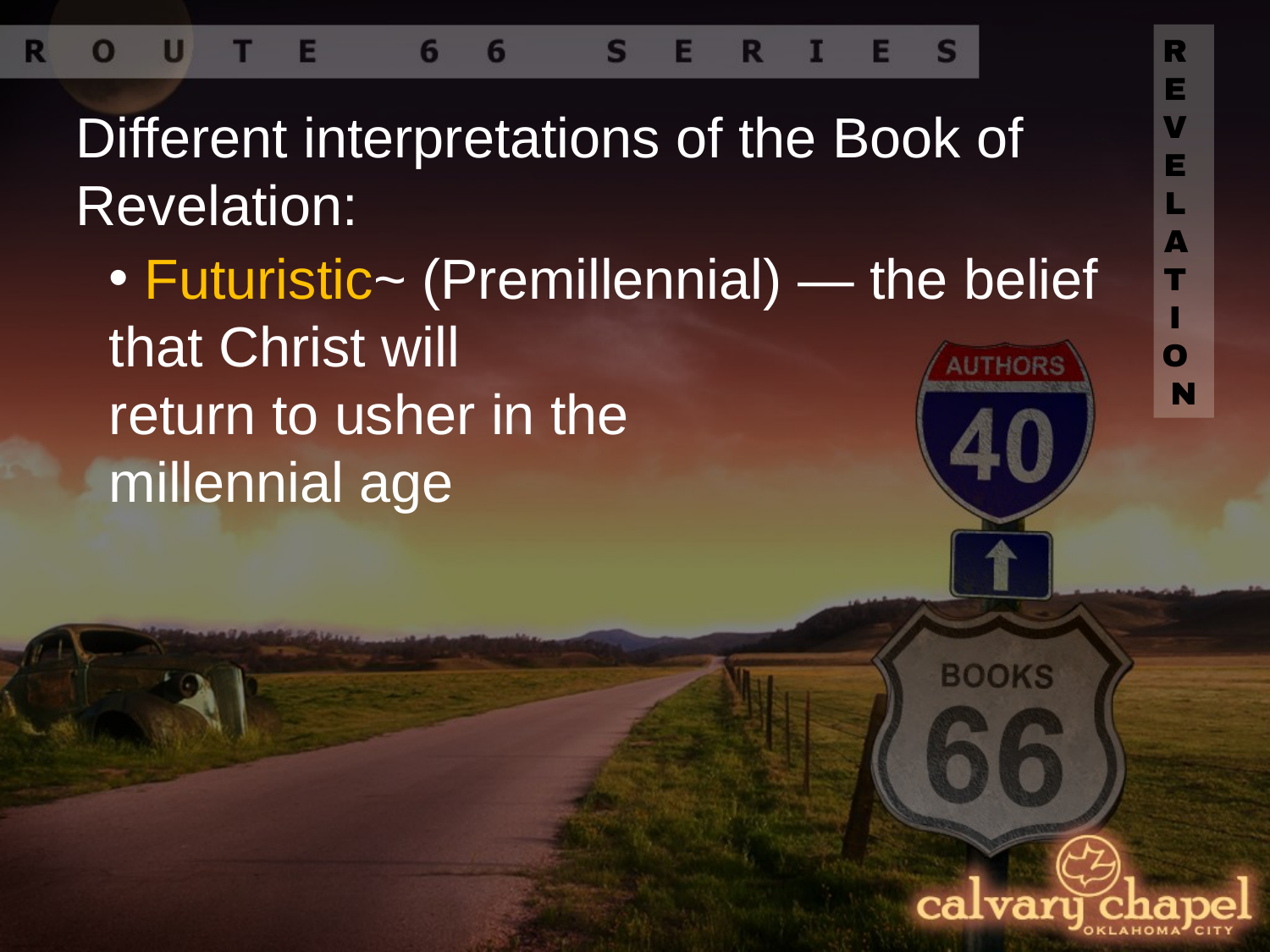

REVELATION
Different interpretations of the Book of Revelation:
 Futuristic~ (Premillennial) — the belief that Christ will
return to usher in the
millennial age